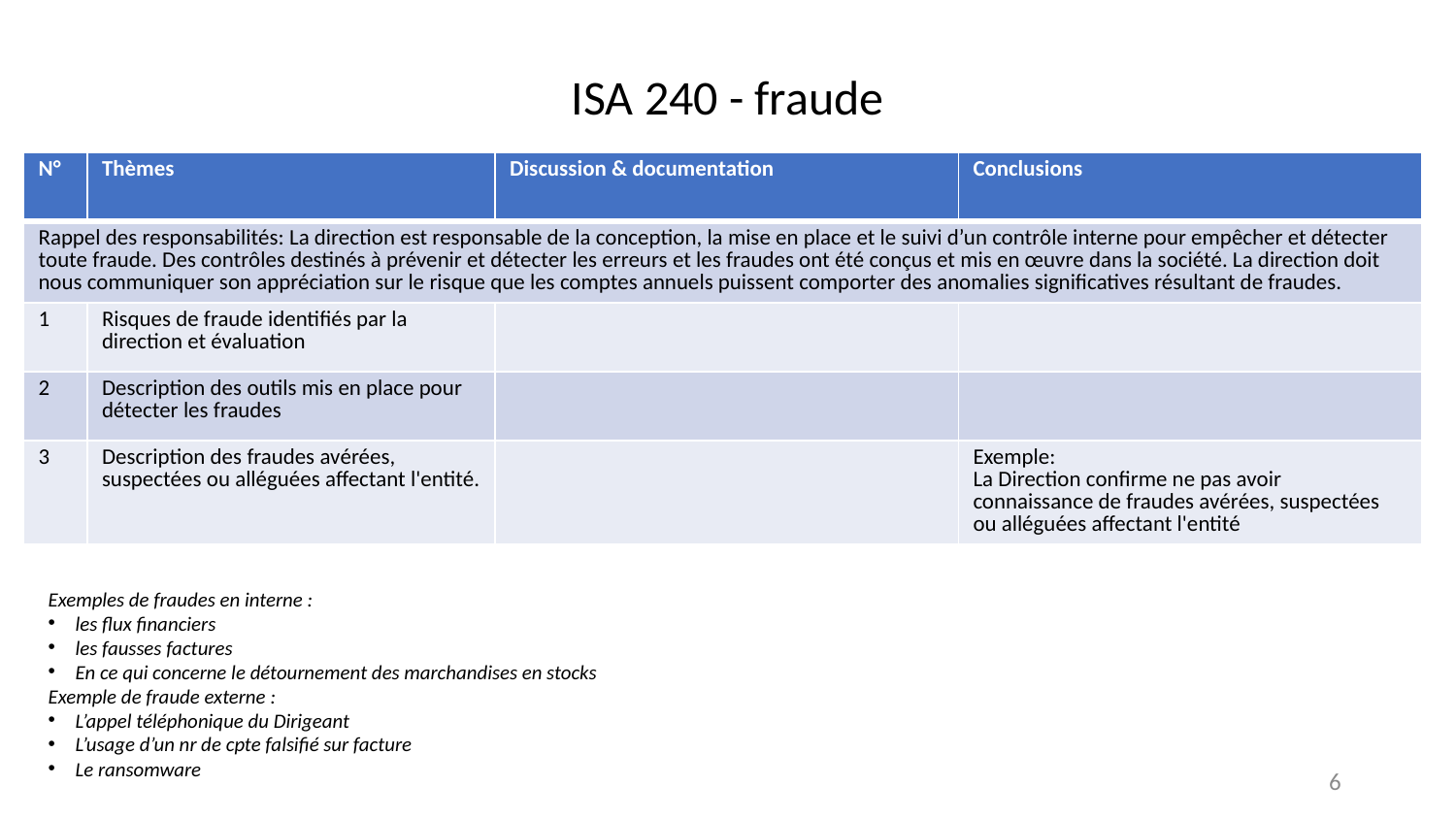

# ISA 240 - fraude
| N° | Thèmes | Discussion & documentation | Conclusions |
| --- | --- | --- | --- |
| Rappel des responsabilités: La direction est responsable de la conception, la mise en place et le suivi d’un contrôle interne pour empêcher et détecter toute fraude. Des contrôles destinés à prévenir et détecter les erreurs et les fraudes ont été conçus et mis en œuvre dans la société. La direction doit nous communiquer son appréciation sur le risque que les comptes annuels puissent comporter des anomalies significatives résultant de fraudes. |  |  |  |
| 1 | Risques de fraude identifiés par la direction et évaluation |  |  |
| 2 | Description des outils mis en place pour détecter les fraudes |  |  |
| 3 | Description des fraudes avérées, suspectées ou alléguées affectant l'entité. |  | Exemple: La Direction confirme ne pas avoir connaissance de fraudes avérées, suspectées ou alléguées affectant l'entité |

Exemples de fraudes en interne :
les flux financiers
les fausses factures
En ce qui concerne le détournement des marchandises en stocks
Exemple de fraude externe :
L’appel téléphonique du Dirigeant
L’usage d’un nr de cpte falsifié sur facture
Le ransomware

6